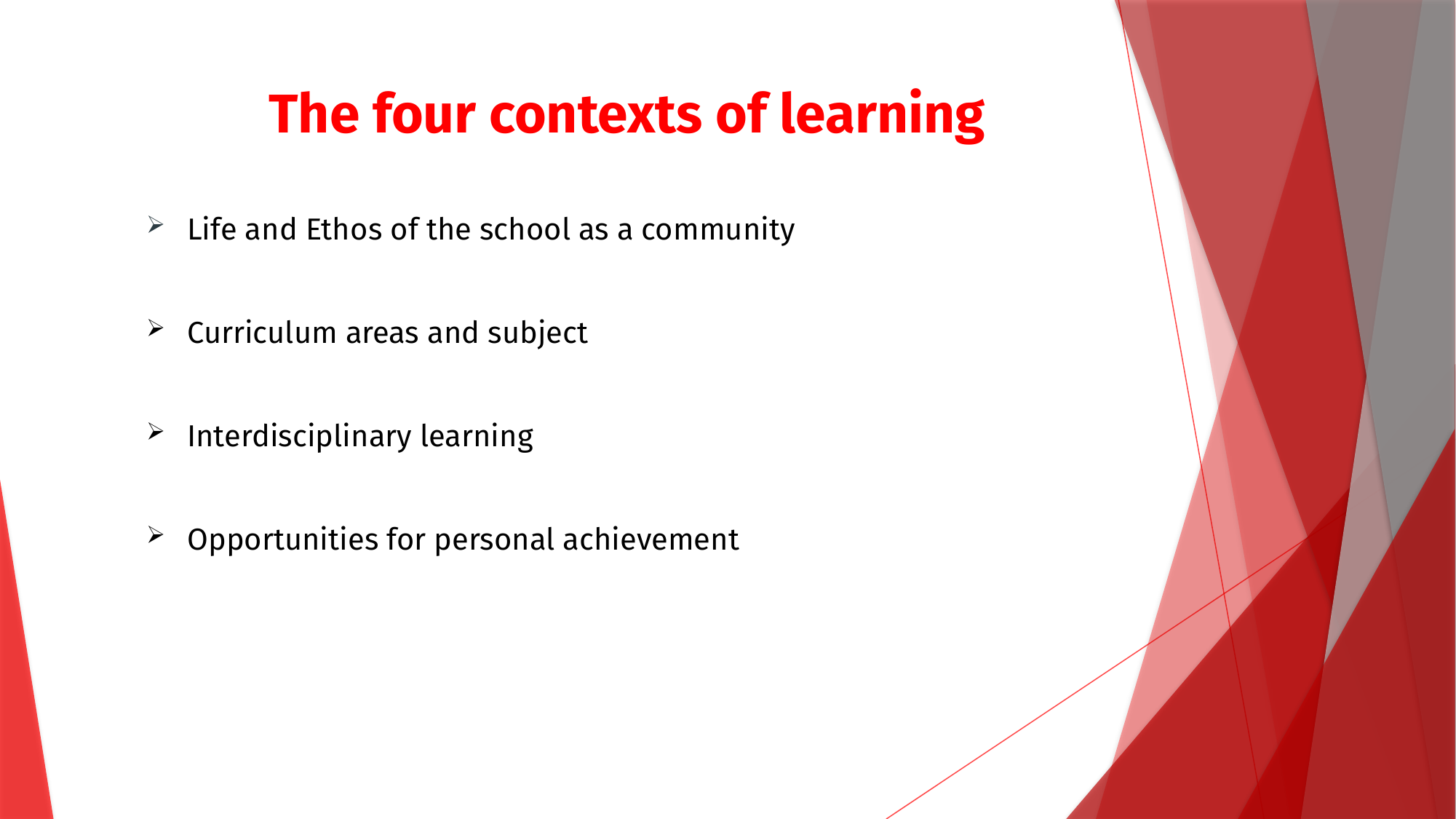

# The four contexts of learning
Life and Ethos of the school as a community

Curriculum areas and subject

Interdisciplinary learning

Opportunities for personal achievement